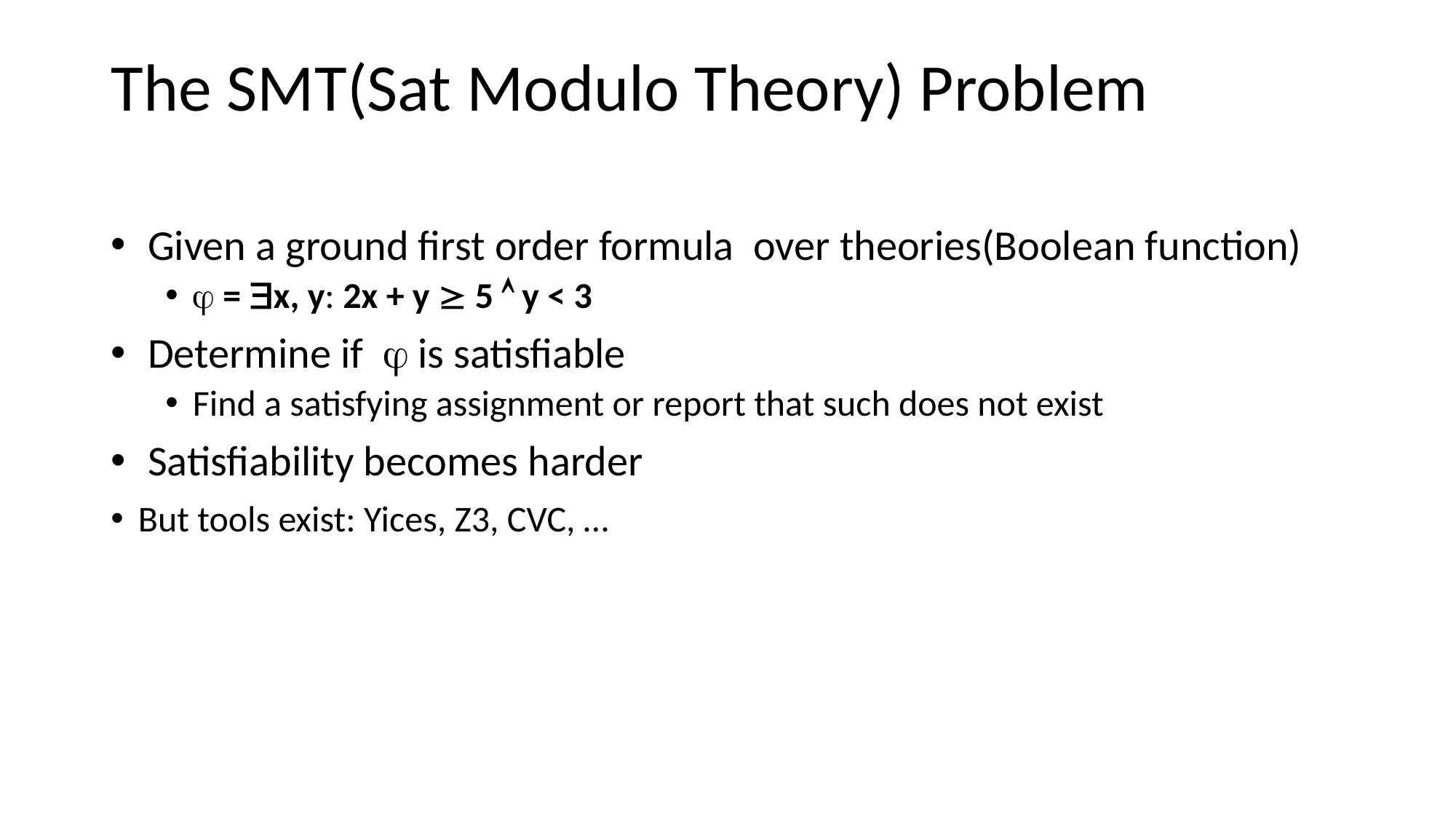

# The SMT(Sat Modulo Theory) Problem
 Given a ground first order formula  over theories(Boolean function)
ϕ = ∃x, y: 2x + y ≥ 5 ∧ y < 3
 Determine if  ϕ is satisfiable
Find a satisfying assignment or report that such does not exist
 Satisfiability becomes harder
But tools exist: Yices, Z3, CVC, …